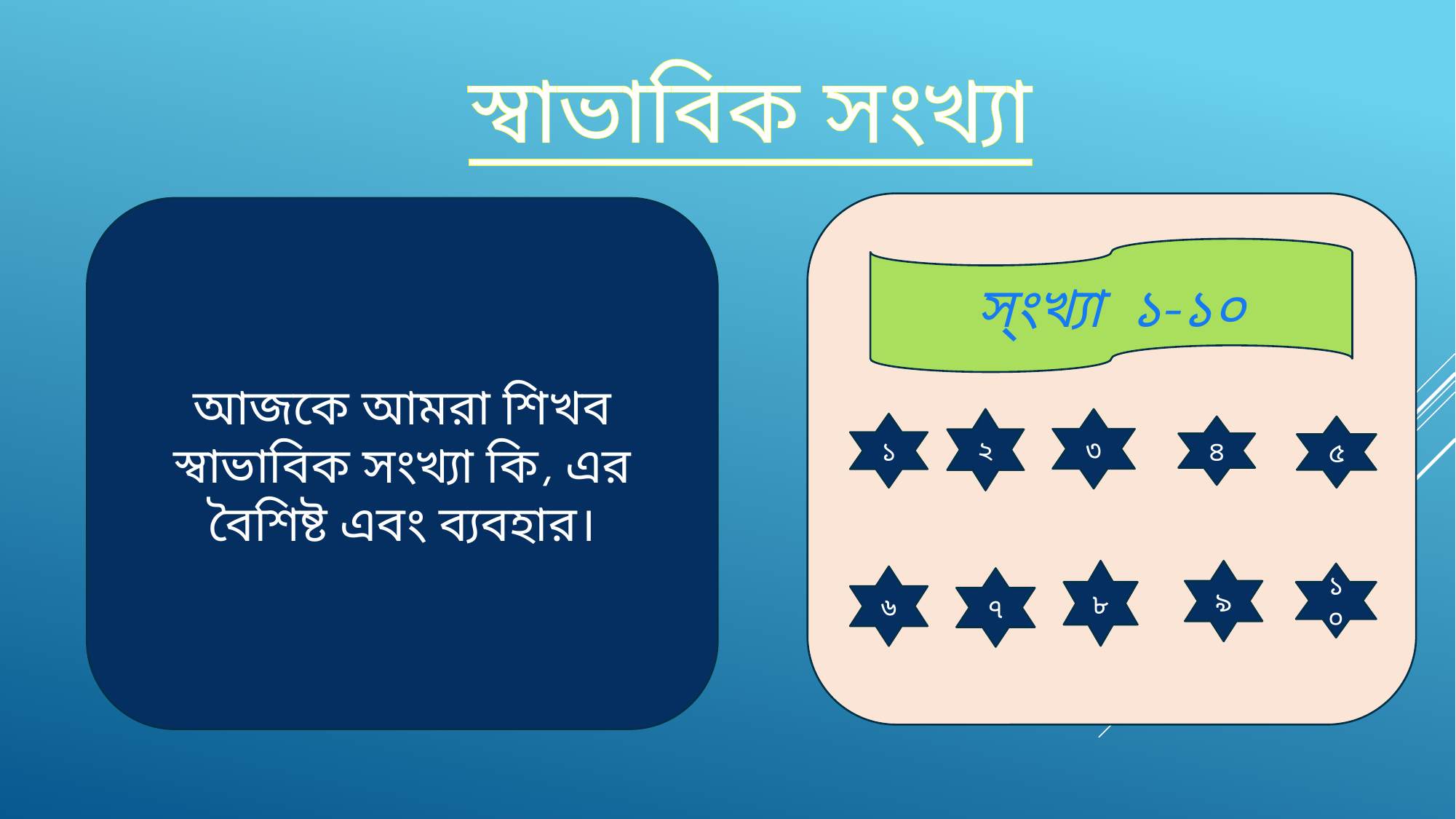

স্বাভাবিক সংখ্যা

আজকে আমরা শিখব স্বাভাবিক সংখ্যা কি, এর বৈশিষ্ট এবং ব্যবহার।
স্ংখ্যা  ১-১০
২
৩
১
৫
৪
৮
৯
১০
৬
৭